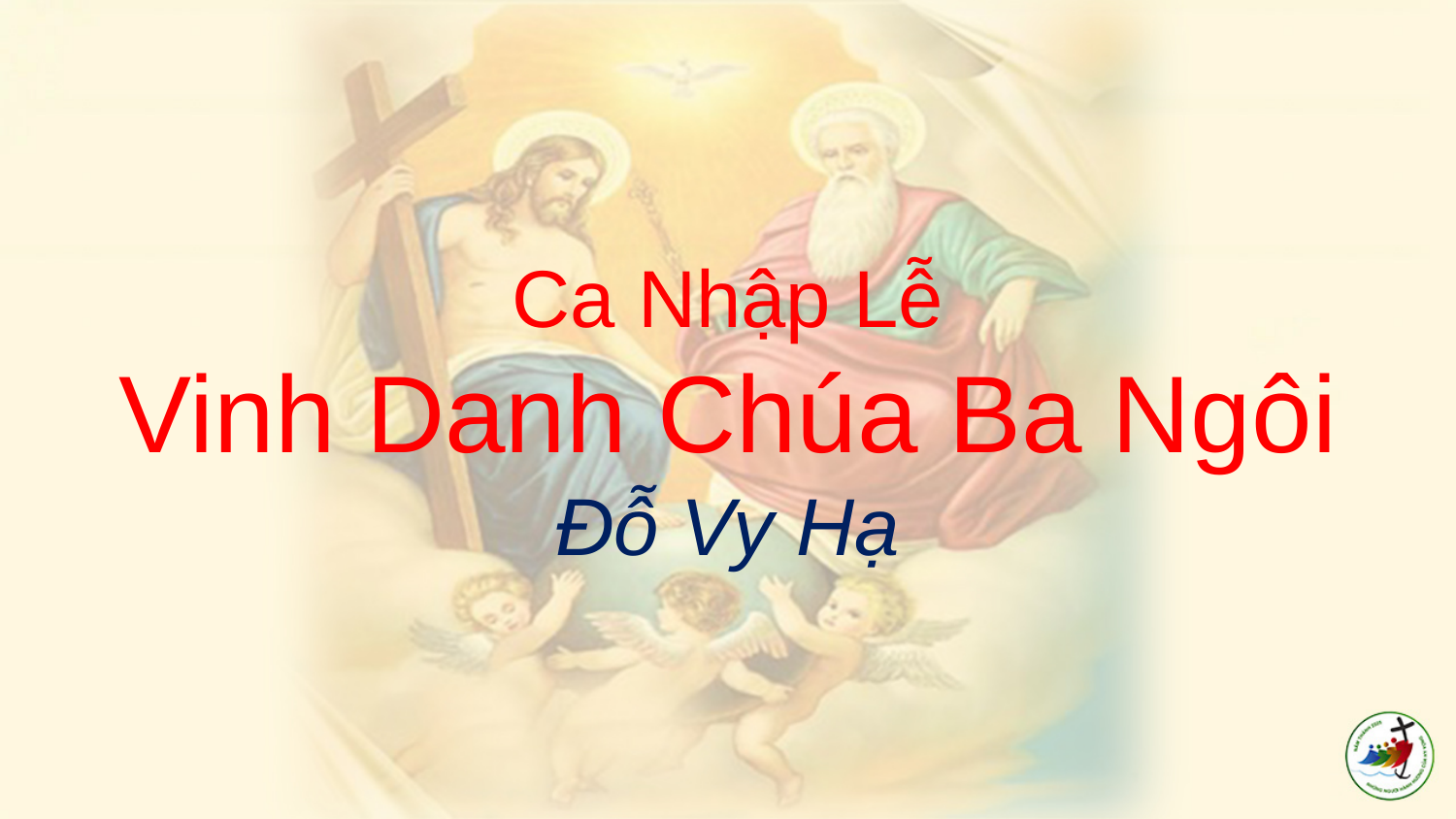

# Ca Nhập Lễ Vinh Danh Chúa Ba Ngôi Đỗ Vy Hạ